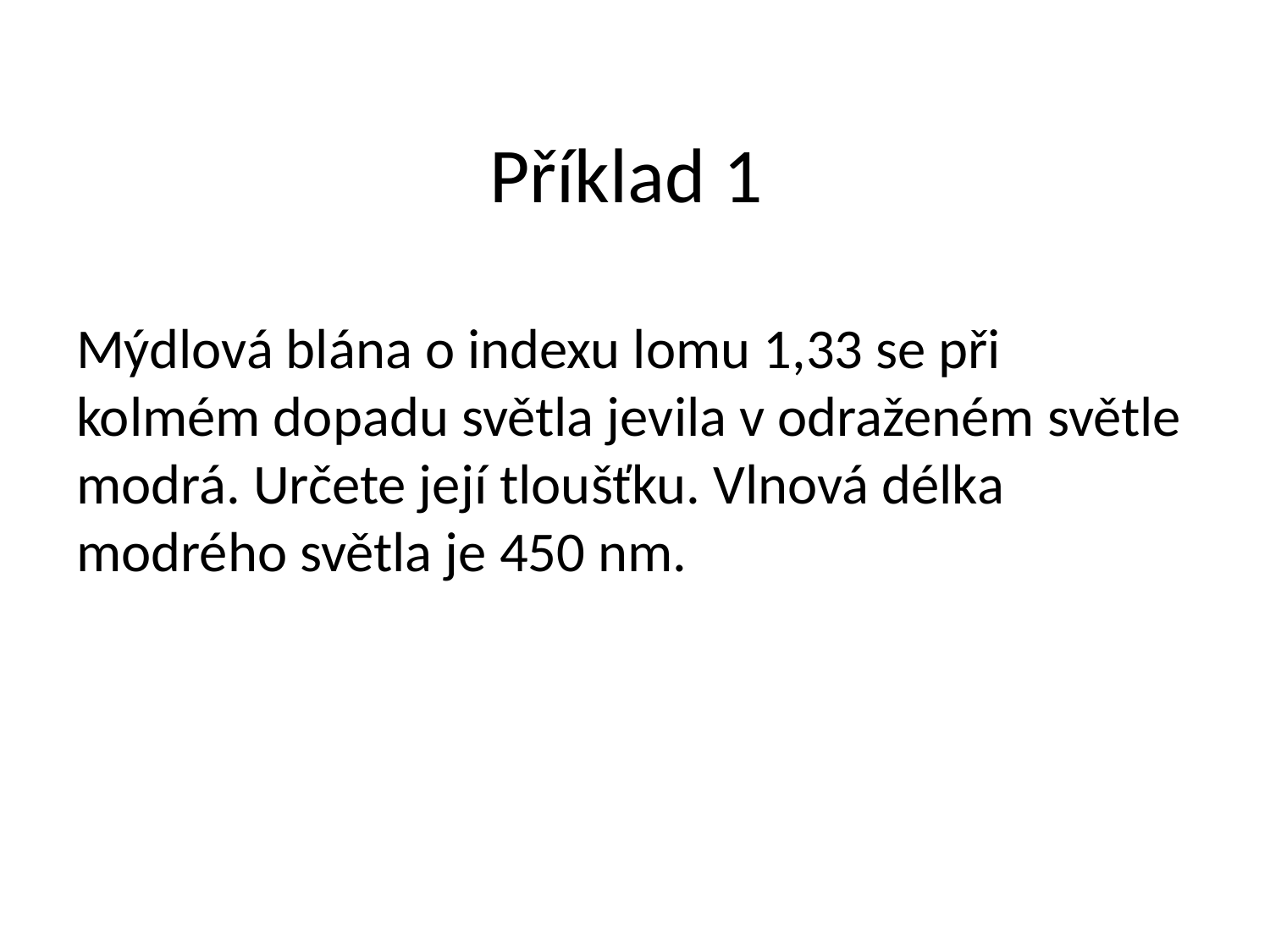

# Příklad 1
Mýdlová blána o indexu lomu 1,33 se při kolmém dopadu světla jevila v odraženém světle modrá. Určete její tloušťku. Vlnová délka modrého světla je 450 nm.